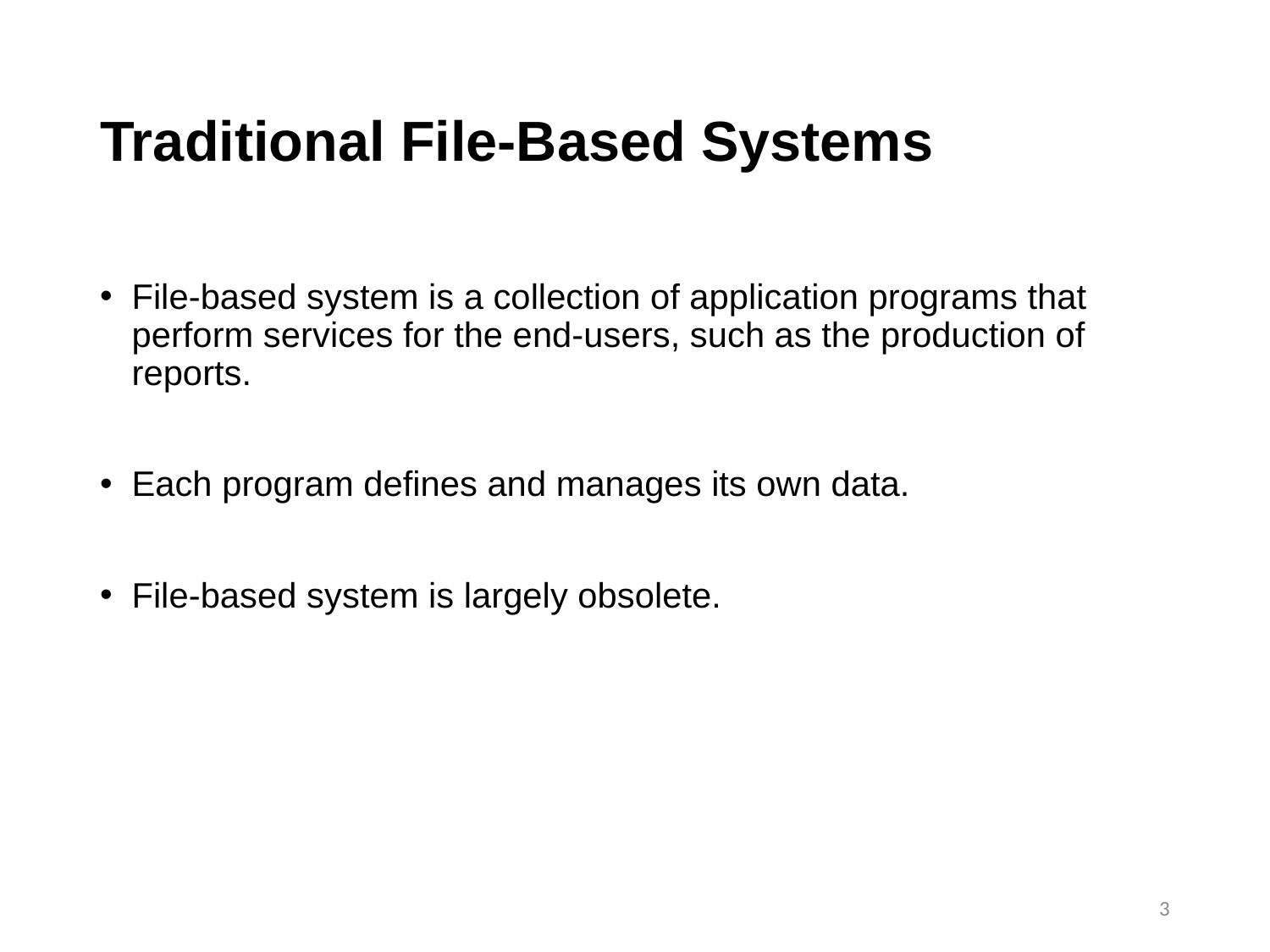

# Traditional File-Based Systems
File-based system is a collection of application programs that perform services for the end-users, such as the production of reports.

Each program defines and manages its own data.

File-based system is largely obsolete.

3